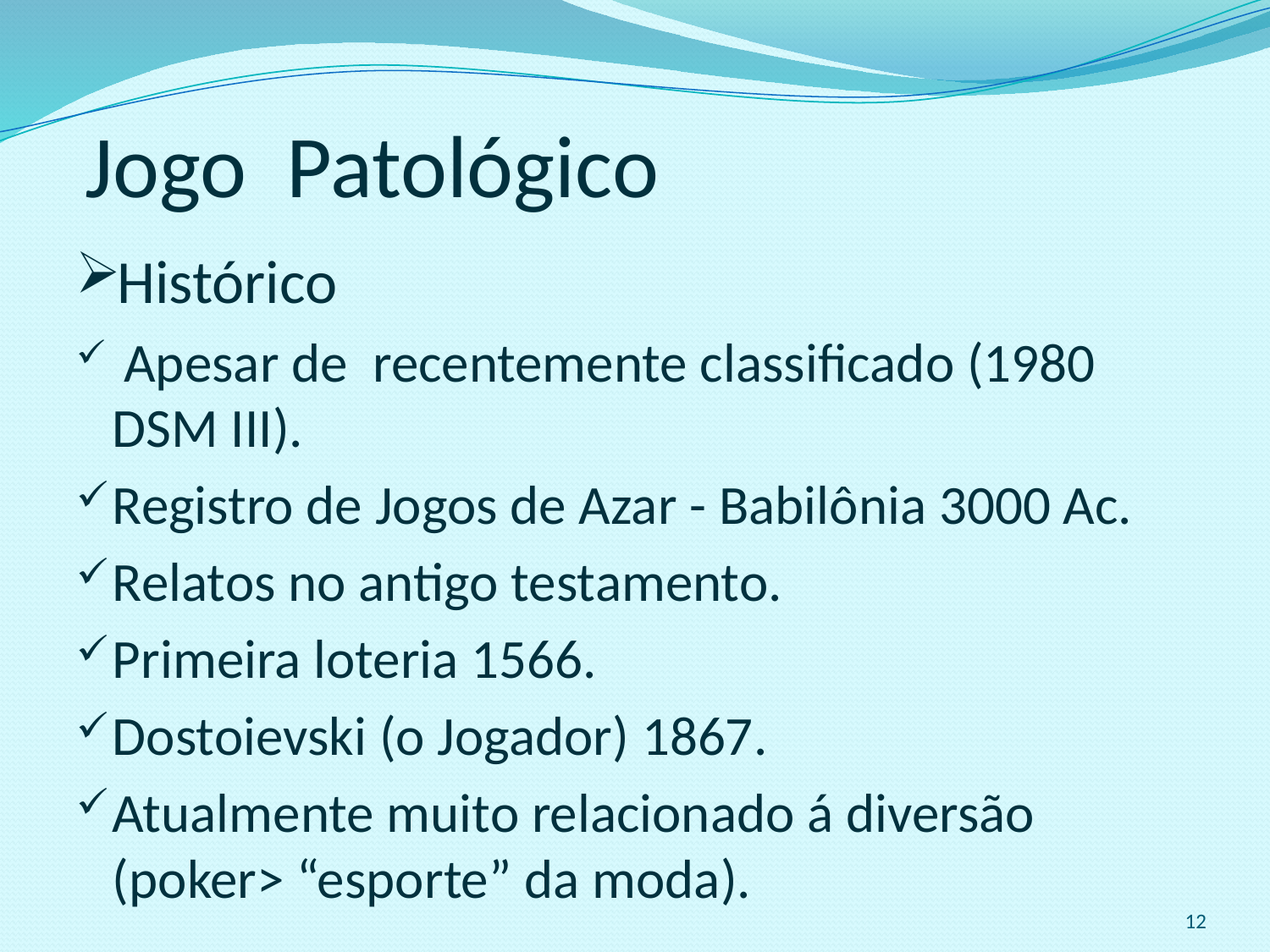

# Jogo  Patológico
Histórico
 Apesar de  recentemente classificado (1980 DSM III).
Registro de Jogos de Azar - Babilônia 3000 Ac.
Relatos no antigo testamento.
Primeira loteria 1566.
Dostoievski (o Jogador) 1867.
Atualmente muito relacionado á diversão (poker> “esporte” da moda).
12